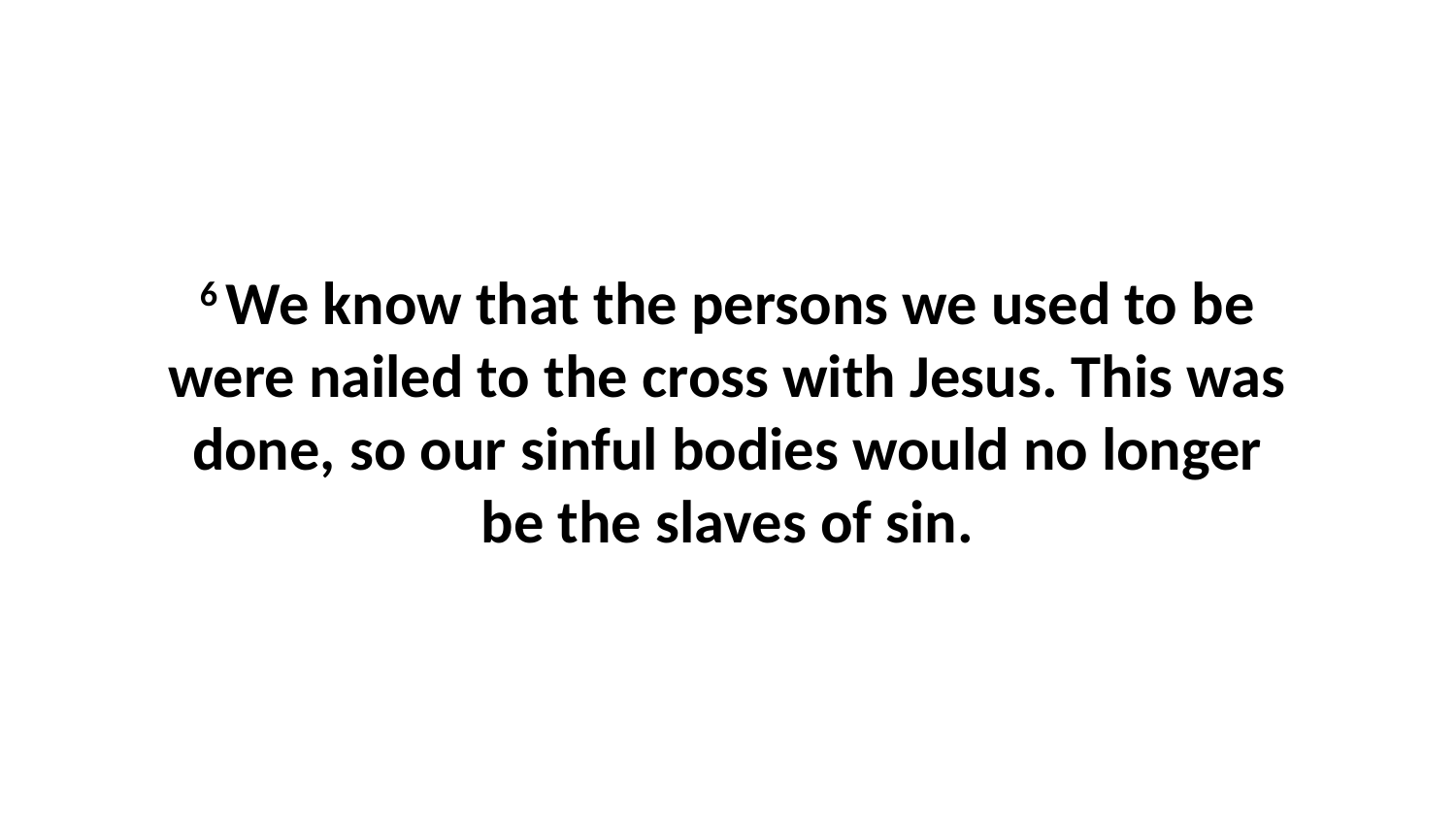

6 We know that the persons we used to be were nailed to the cross with Jesus. This was done, so our sinful bodies would no longer be the slaves of sin.